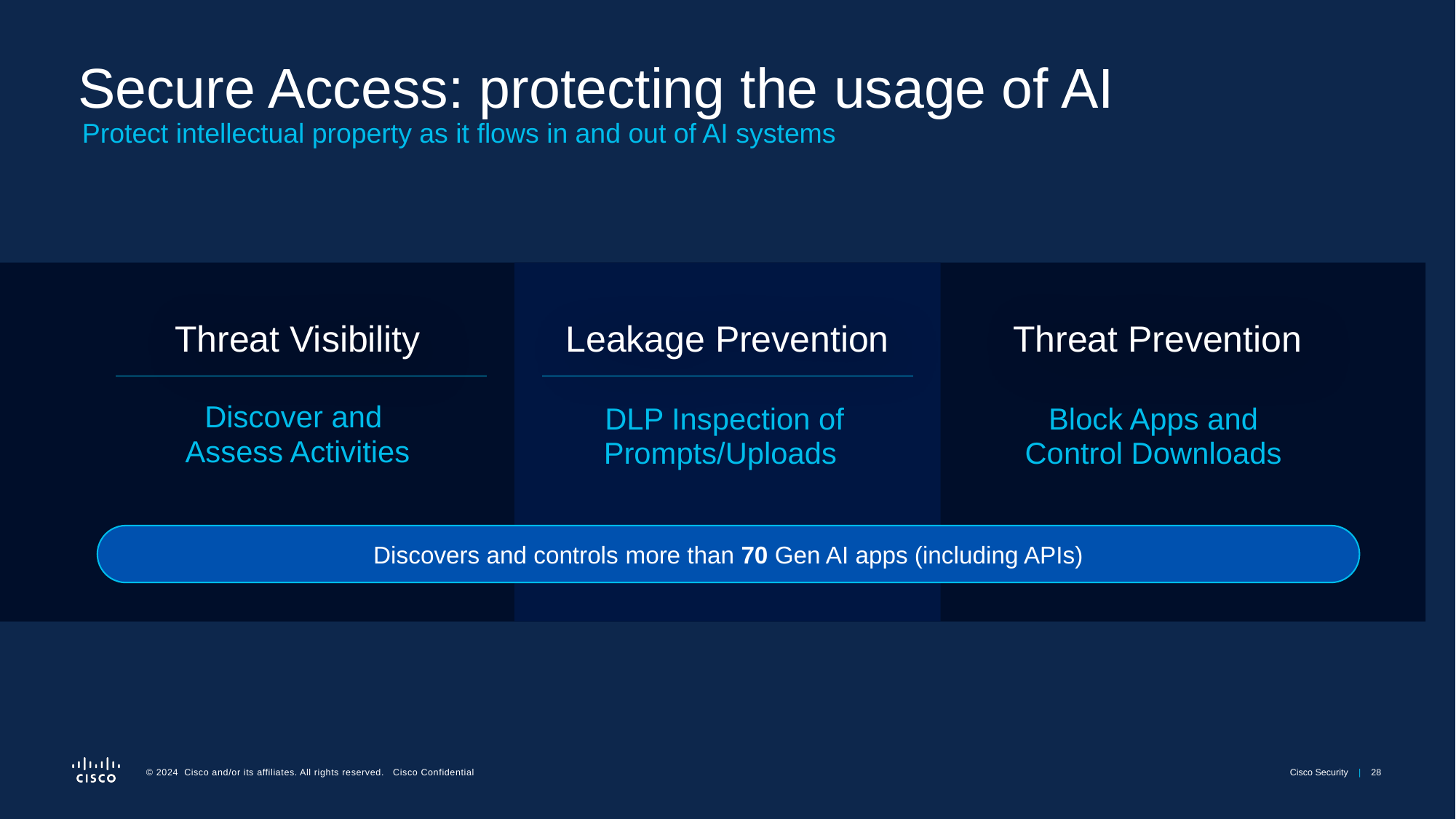

# Secure Access: protecting the usage of AI
Protect intellectual property as it flows in and out of AI systems

Threat Visibility
Leakage Prevention
Threat Prevention

Discover and
Assess Activities
DLP Inspection of  Prompts/Uploads
Block Apps and
Control Downloads
Discovers and controls more than 70 Gen AI apps (including APIs)